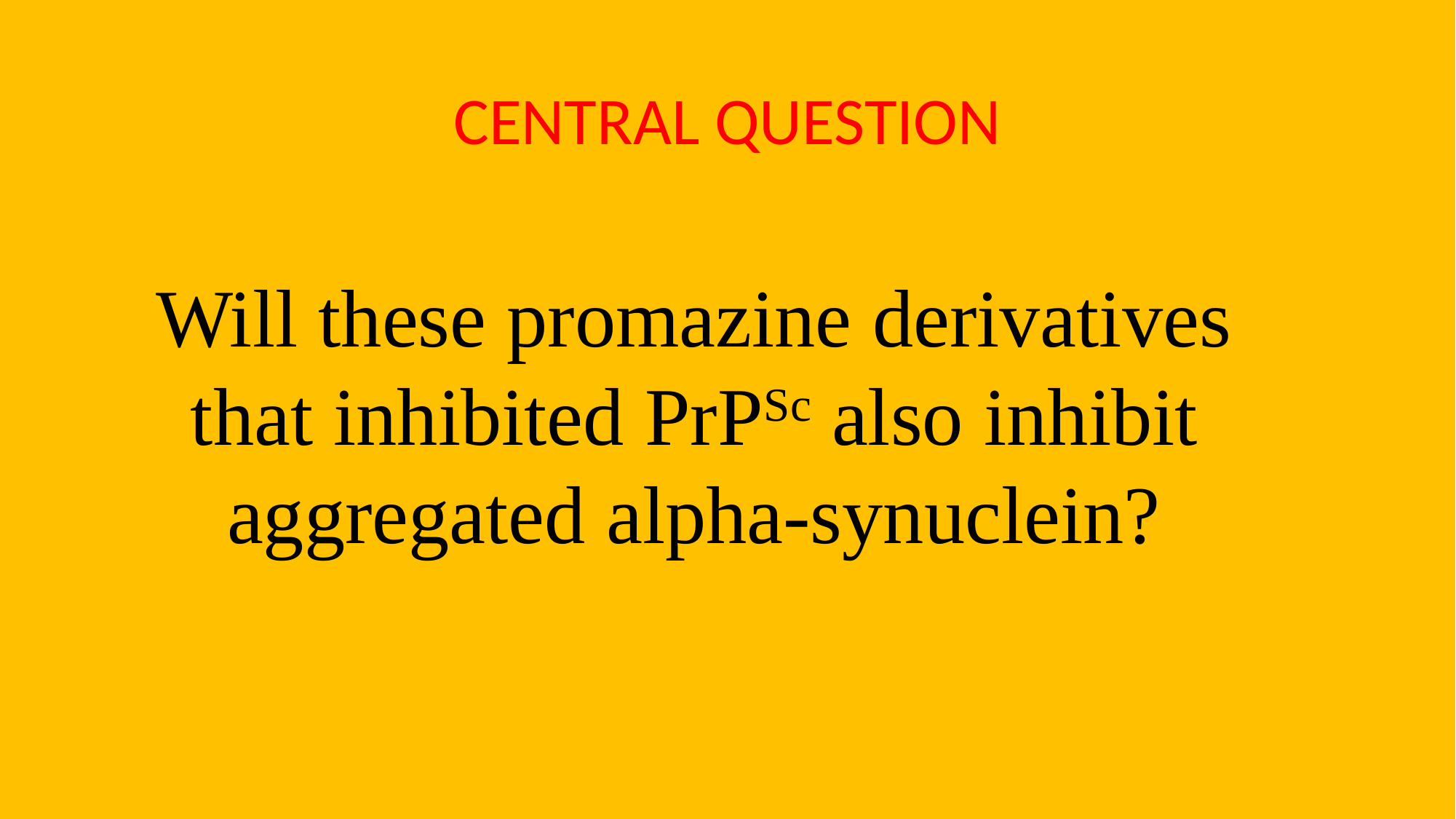

# CENTRAL QUESTION
Will these promazine derivatives that inhibited PrPSc also inhibit aggregated alpha-synuclein?